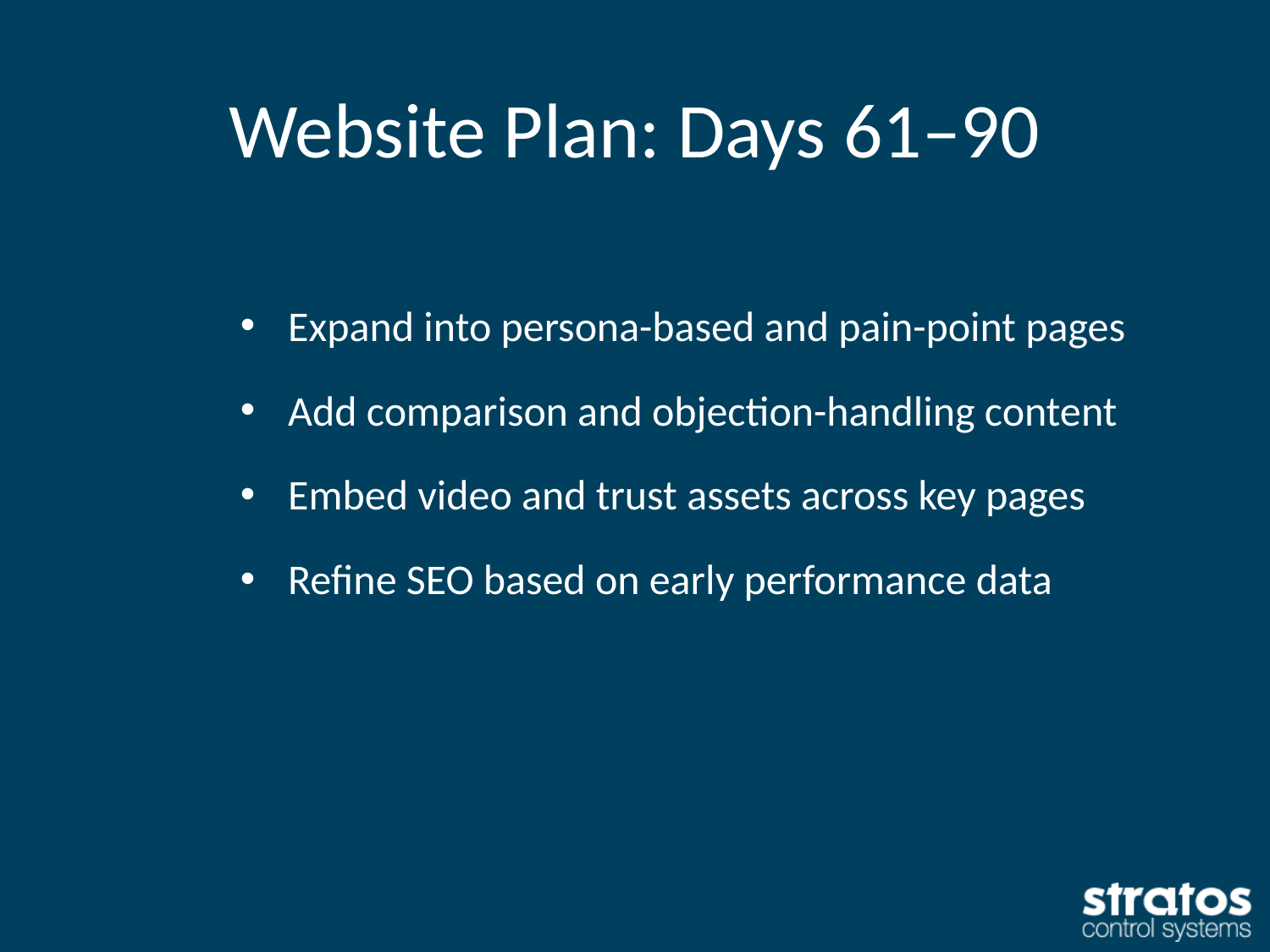

# Website Plan: Days 61–90
Expand into persona-based and pain-point pages
Add comparison and objection-handling content
Embed video and trust assets across key pages
Refine SEO based on early performance data